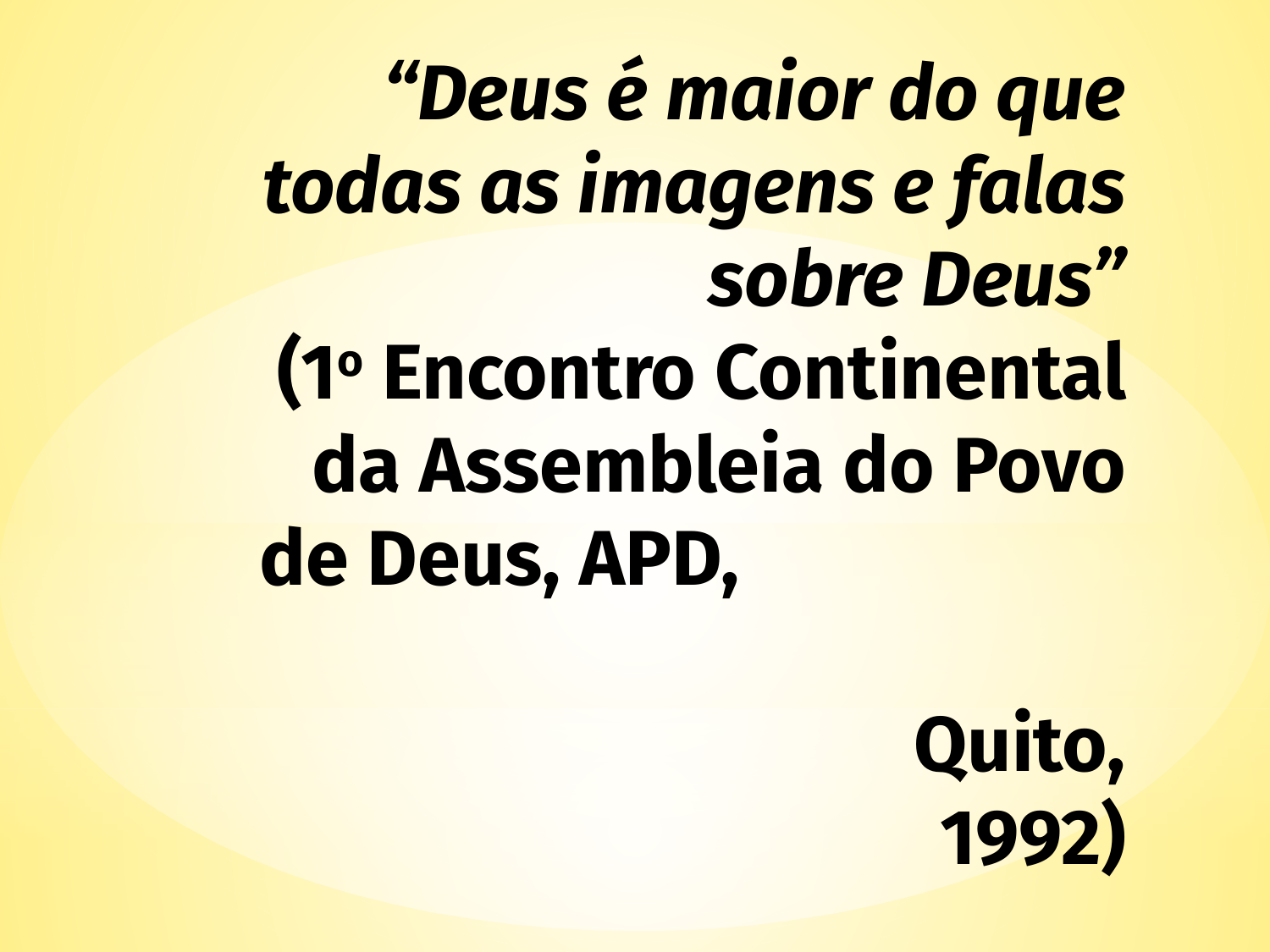

# “Deus é maior do que todas as imagens e falas sobre Deus” (1o Encontro Continental da Assembleia do Povo de Deus, APD,                                                                                                Quito, 1992)